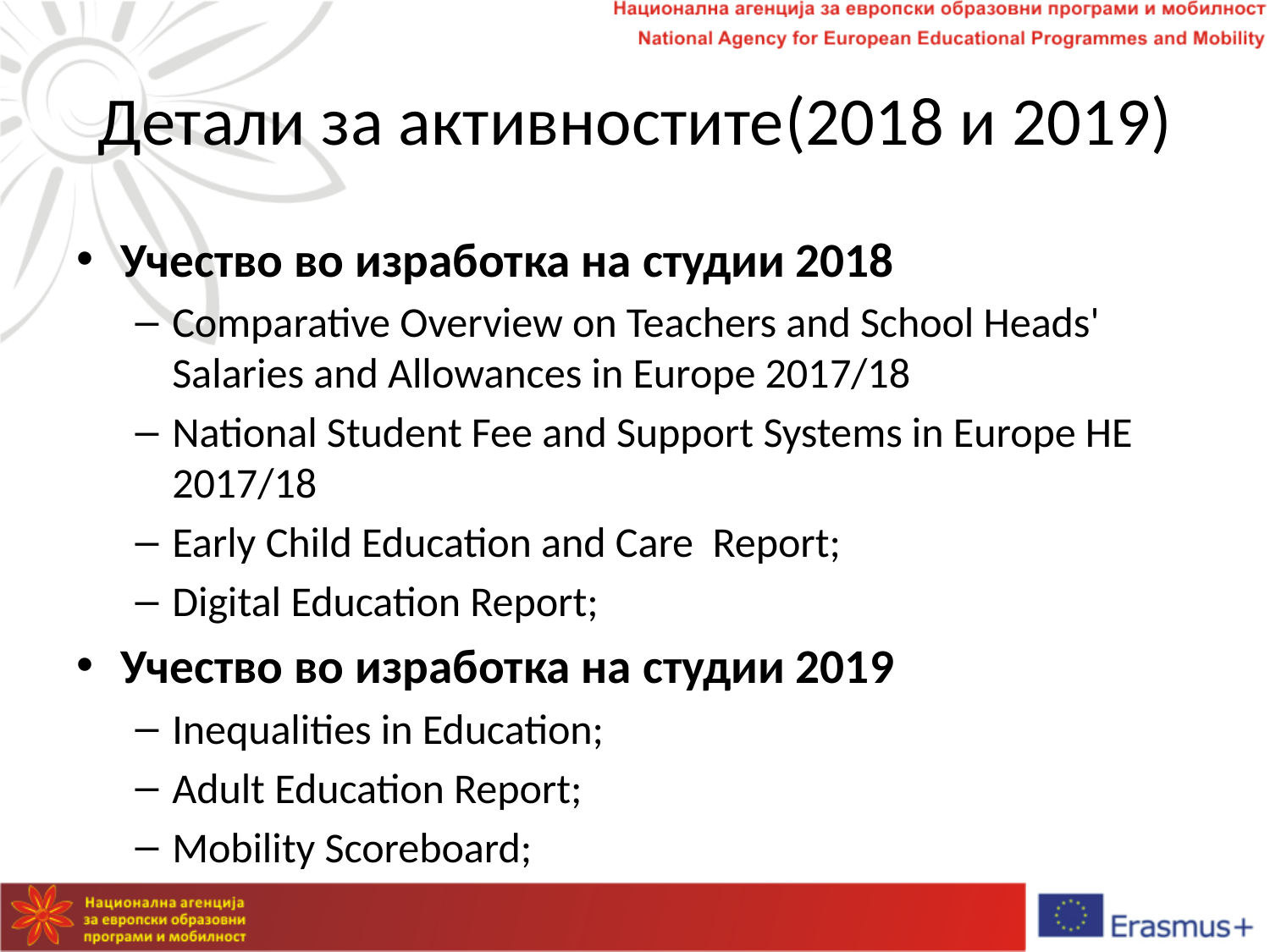

# Детали за активностите(2018 и 2019)
Учество во изработка на студии 2018
Comparative Overview on Teachers and School Heads' Salaries and Allowances in Europe 2017/18
National Student Fee and Support Systems in Europe HE 2017/18
Early Child Education and Care  Report;
Digital Education Report;
Учество во изработка на студии 2019
Inequalities in Education;
Adult Education Report;
Mobility Scoreboard;